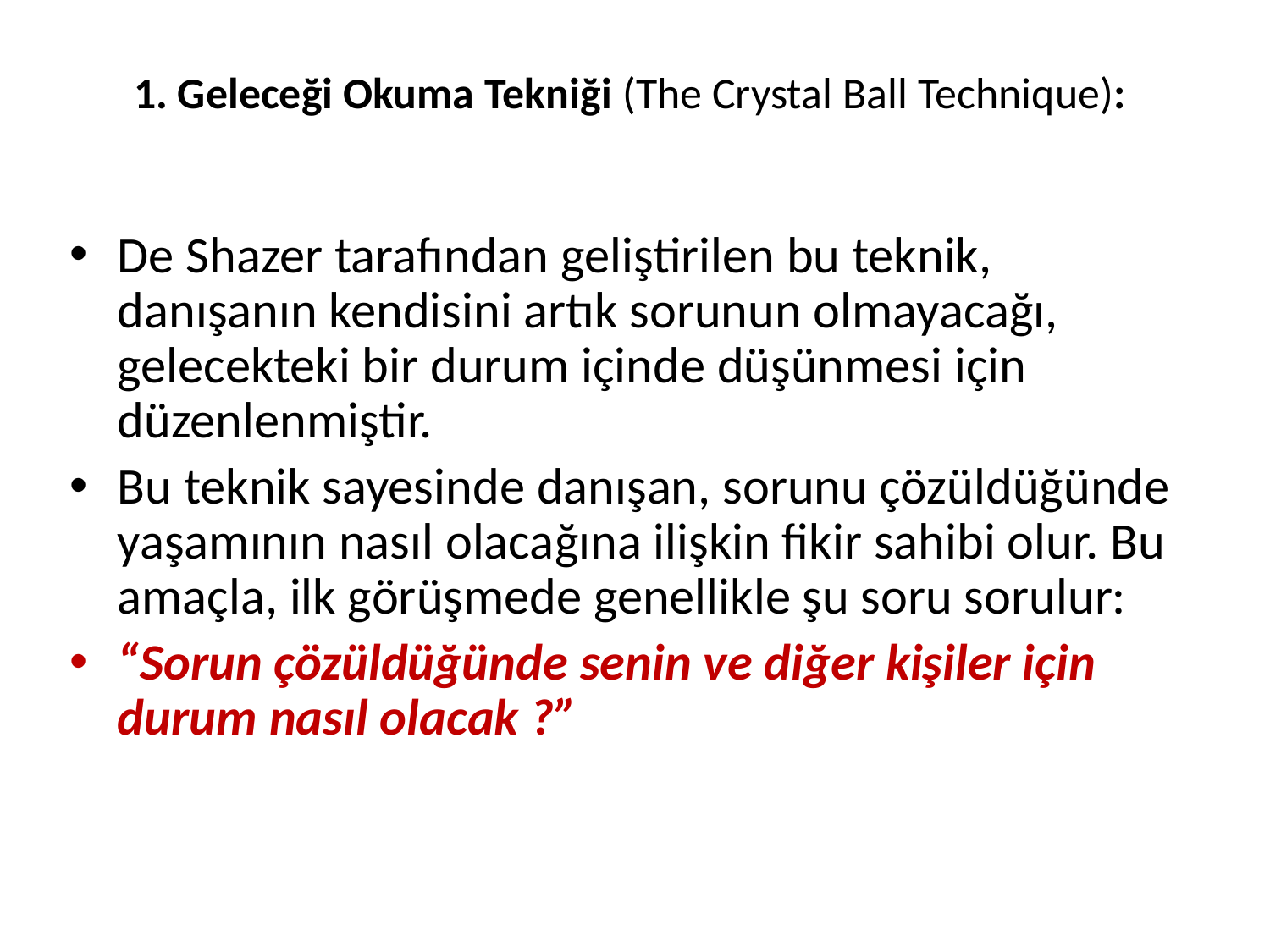

# 1. Geleceği Okuma Tekniği (The Crystal Ball Technique):
De Shazer tarafından geliştirilen bu teknik, danışanın kendisini artık sorunun olmayacağı, gelecekteki bir durum içinde düşünmesi için düzenlenmiştir.
Bu teknik sayesinde danışan, sorunu çözüldüğünde yaşamının nasıl olacağına ilişkin fikir sahibi olur. Bu amaçla, ilk görüşmede genellikle şu soru sorulur:
“Sorun çözüldüğünde senin ve diğer kişiler için durum nasıl olacak ?”